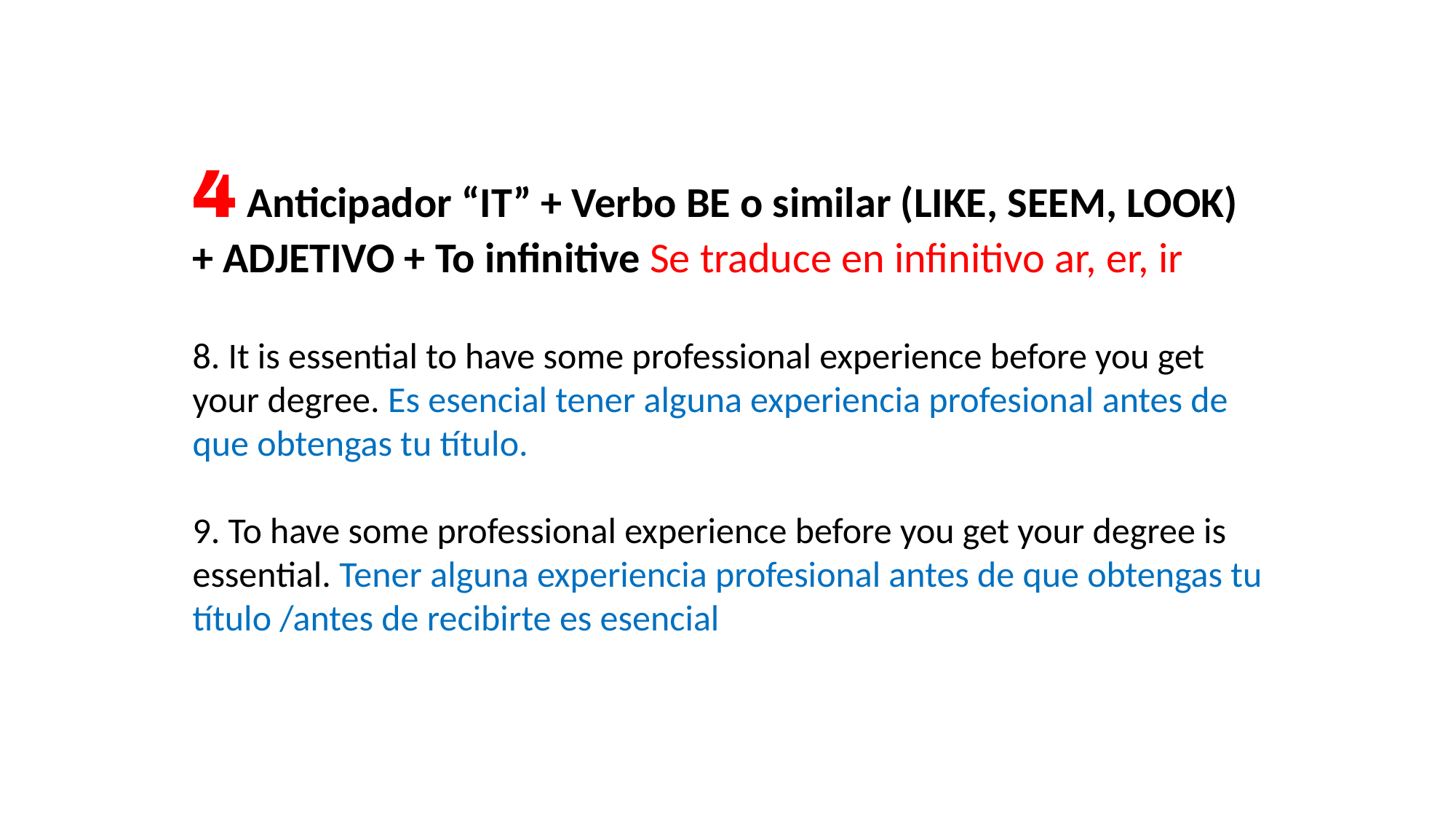

#

4 Anticipador “IT” + Verbo BE o similar (LIKE, SEEM, LOOK) + ADJETIVO + To infinitive Se traduce en infinitivo ar, er, ir

8. It is essential to have some professional experience before you get your degree. Es esencial tener alguna experiencia profesional antes de que obtengas tu título.

9. To have some professional experience before you get your degree is essential. Tener alguna experiencia profesional antes de que obtengas tu título /antes de recibirte es esencial